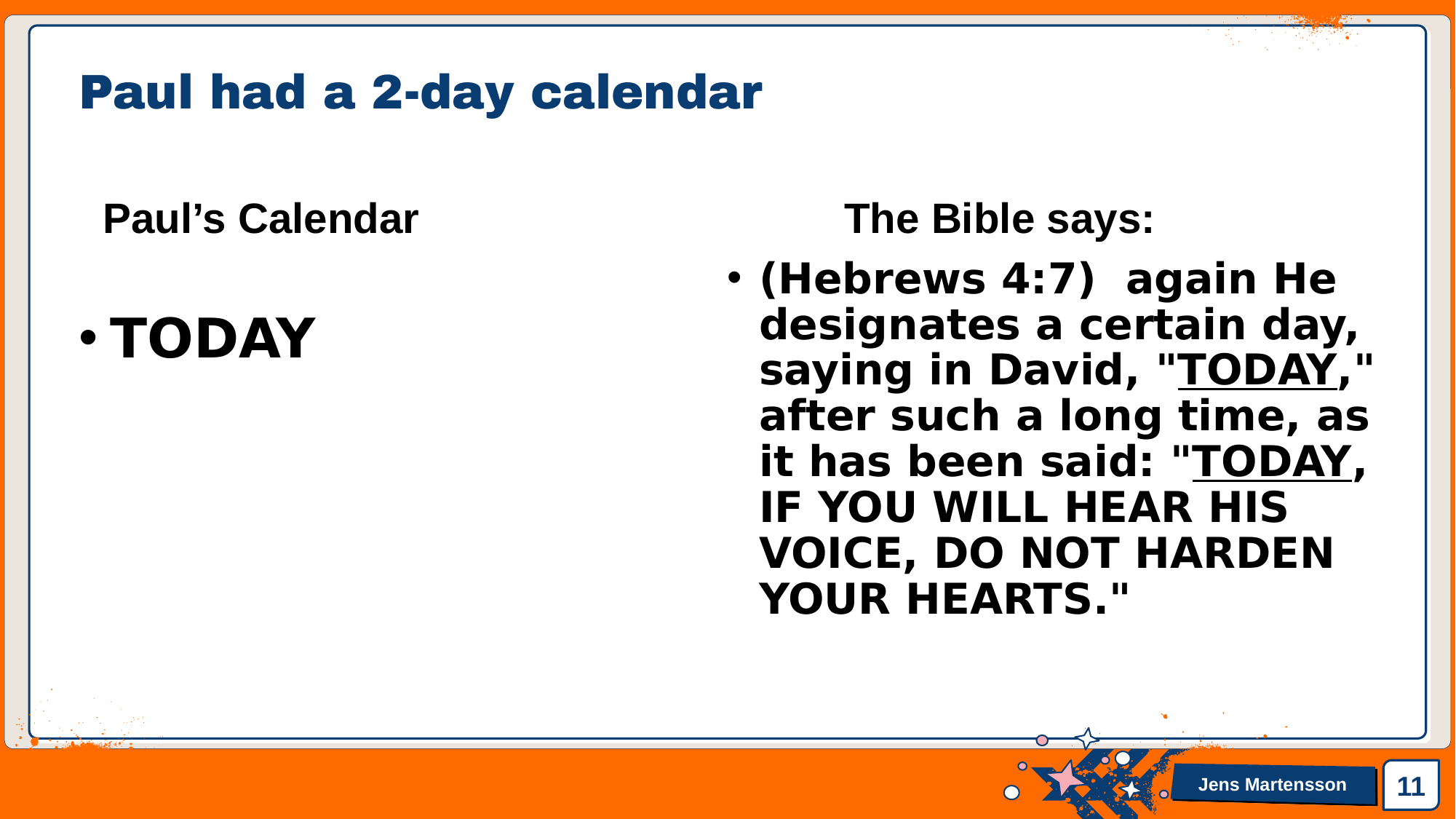

# Paul had a 2-day calendar
Paul’s Calendar
The Bible says:
(Hebrews 4:7)  again He designates a certain day, saying in David, "TODAY," after such a long time, as it has been said: "TODAY, IF YOU WILL HEAR HIS VOICE, DO NOT HARDEN YOUR HEARTS."

TODAY

11